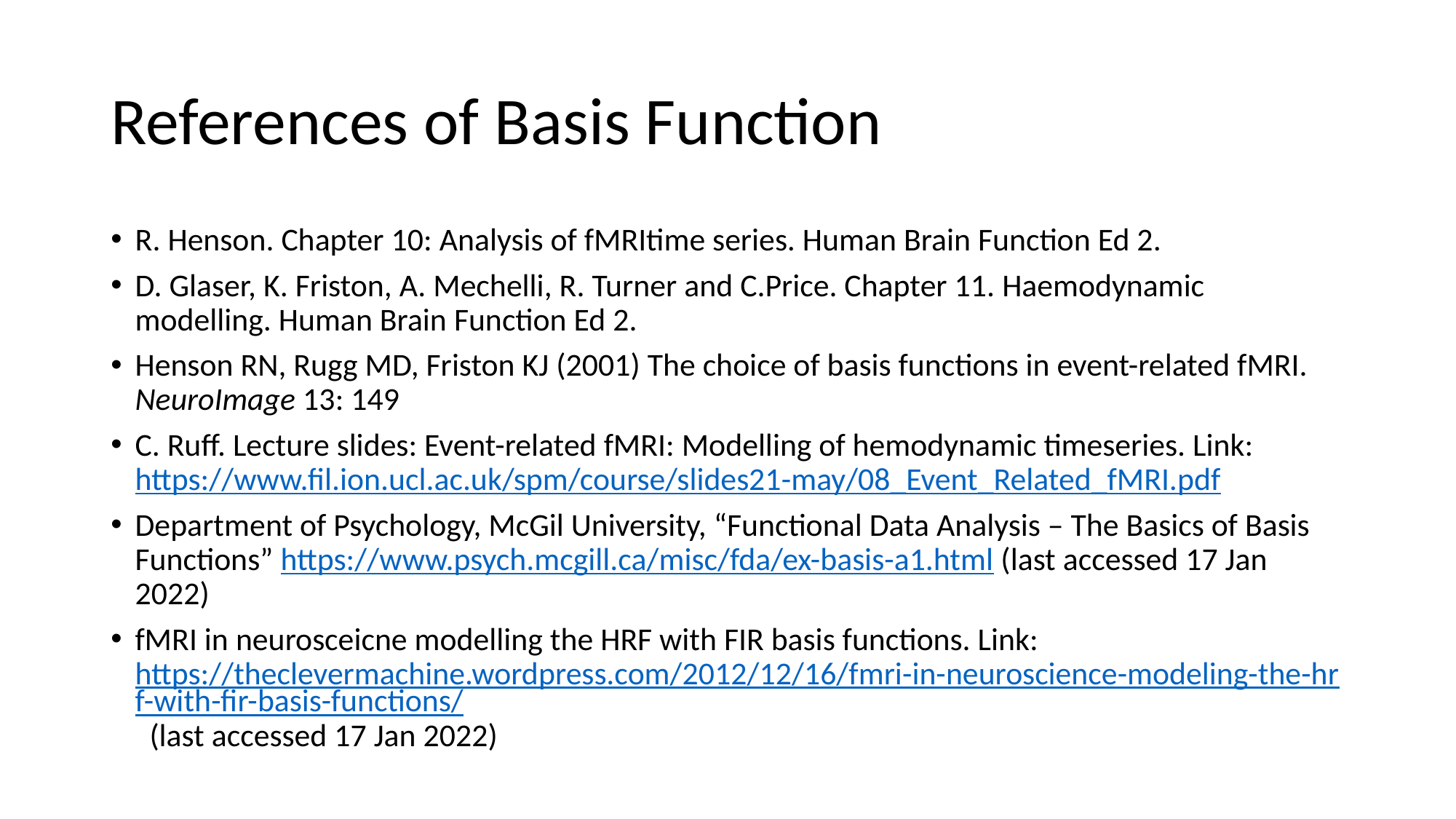

# References of Basis Function
R. Henson. Chapter 10: Analysis of fMRItime series. Human Brain Function Ed 2.
D. Glaser, K. Friston, A. Mechelli, R. Turner and C.Price. Chapter 11. Haemodynamic modelling. Human Brain Function Ed 2.
Henson RN, Rugg MD, Friston KJ (2001) The choice of basis functions in event-related fMRI. NeuroImage 13: 149
C. Ruff. Lecture slides: Event-related fMRI: Modelling of hemodynamic timeseries. Link: https://www.fil.ion.ucl.ac.uk/spm/course/slides21-may/08_Event_Related_fMRI.pdf
Department of Psychology, McGil University, “Functional Data Analysis – The Basics of Basis Functions” https://www.psych.mcgill.ca/misc/fda/ex-basis-a1.html (last accessed 17 Jan 2022)
fMRI in neurosceicne modelling the HRF with FIR basis functions. Link: https://theclevermachine.wordpress.com/2012/12/16/fmri-in-neuroscience-modeling-the-hrf-with-fir-basis-functions/  (last accessed 17 Jan 2022)